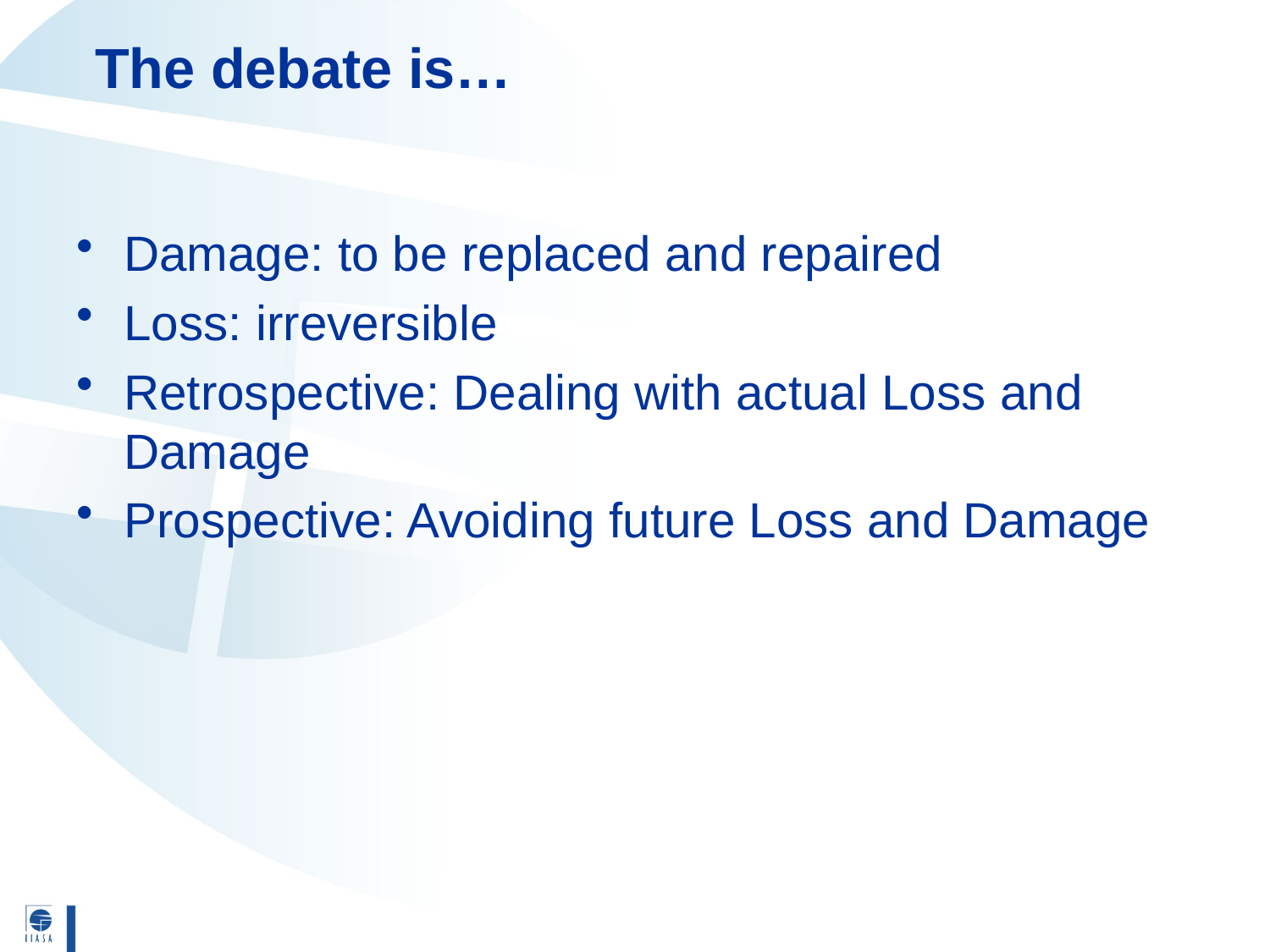

# The debate is…
Damage: to be replaced and repaired
Loss: irreversible
Retrospective: Dealing with actual Loss and Damage
Prospective: Avoiding future Loss and Damage